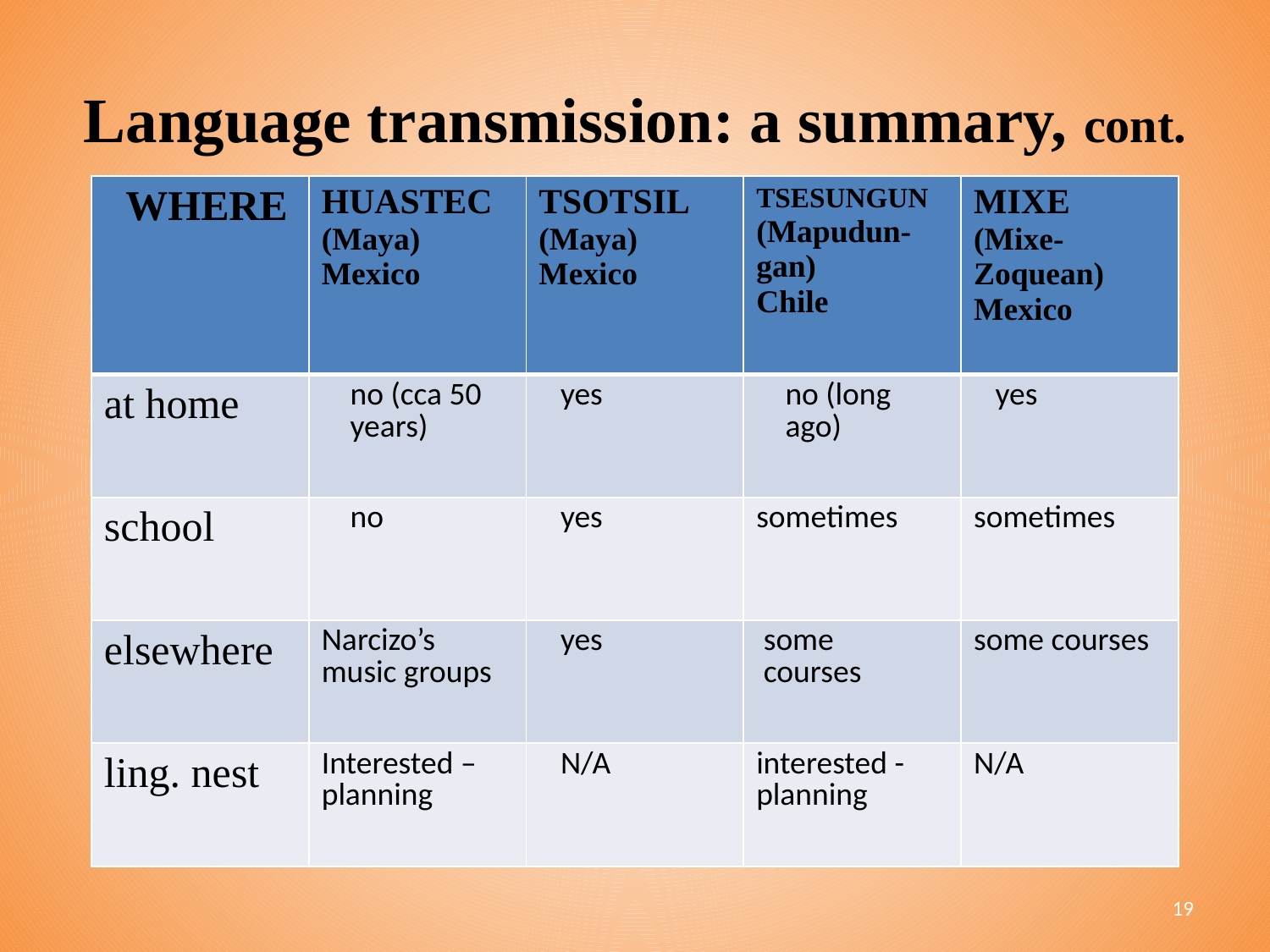

# Language transmission: a summary, cont.
| WHERE | HUASTEC (Maya) Mexico | TSOTSIL (Maya) Mexico | TSESUNGUN (Mapudun-gan) Chile | MIXE (Mixe-Zoquean) Mexico |
| --- | --- | --- | --- | --- |
| at home | no (cca 50 years) | yes | no (long ago) | yes |
| school | no | yes | sometimes | sometimes |
| elsewhere | Narcizo’s music groups | yes | some courses | some courses |
| ling. nest | Interested – planning | N/A | interested - planning | N/A |

19